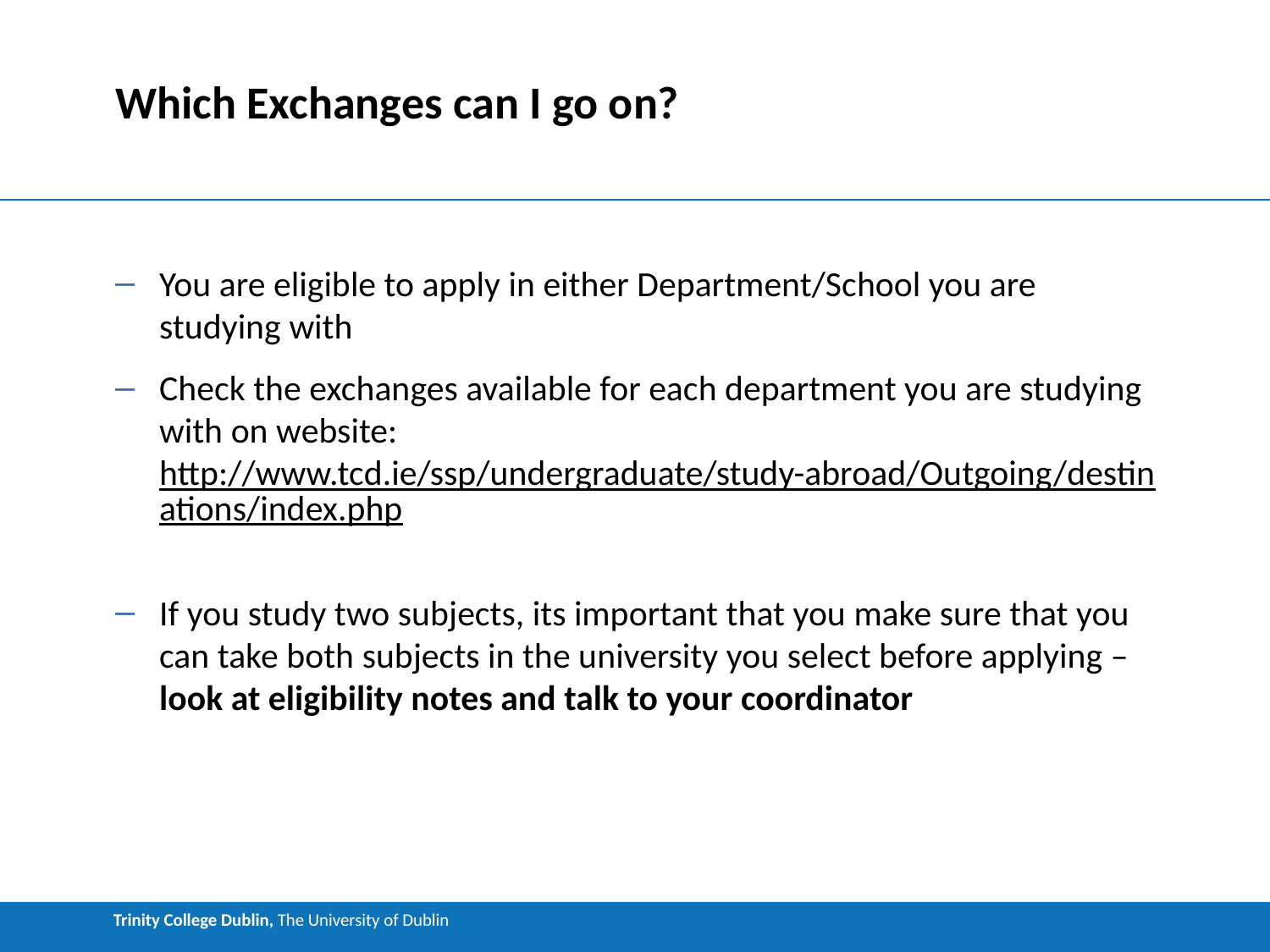

# Which Exchanges can I go on?
You are eligible to apply in either Department/School you are studying with
Check the exchanges available for each department you are studying with on website: http://www.tcd.ie/ssp/undergraduate/study-abroad/Outgoing/destinations/index.php
If you study two subjects, its important that you make sure that you can take both subjects in the university you select before applying – look at eligibility notes and talk to your coordinator